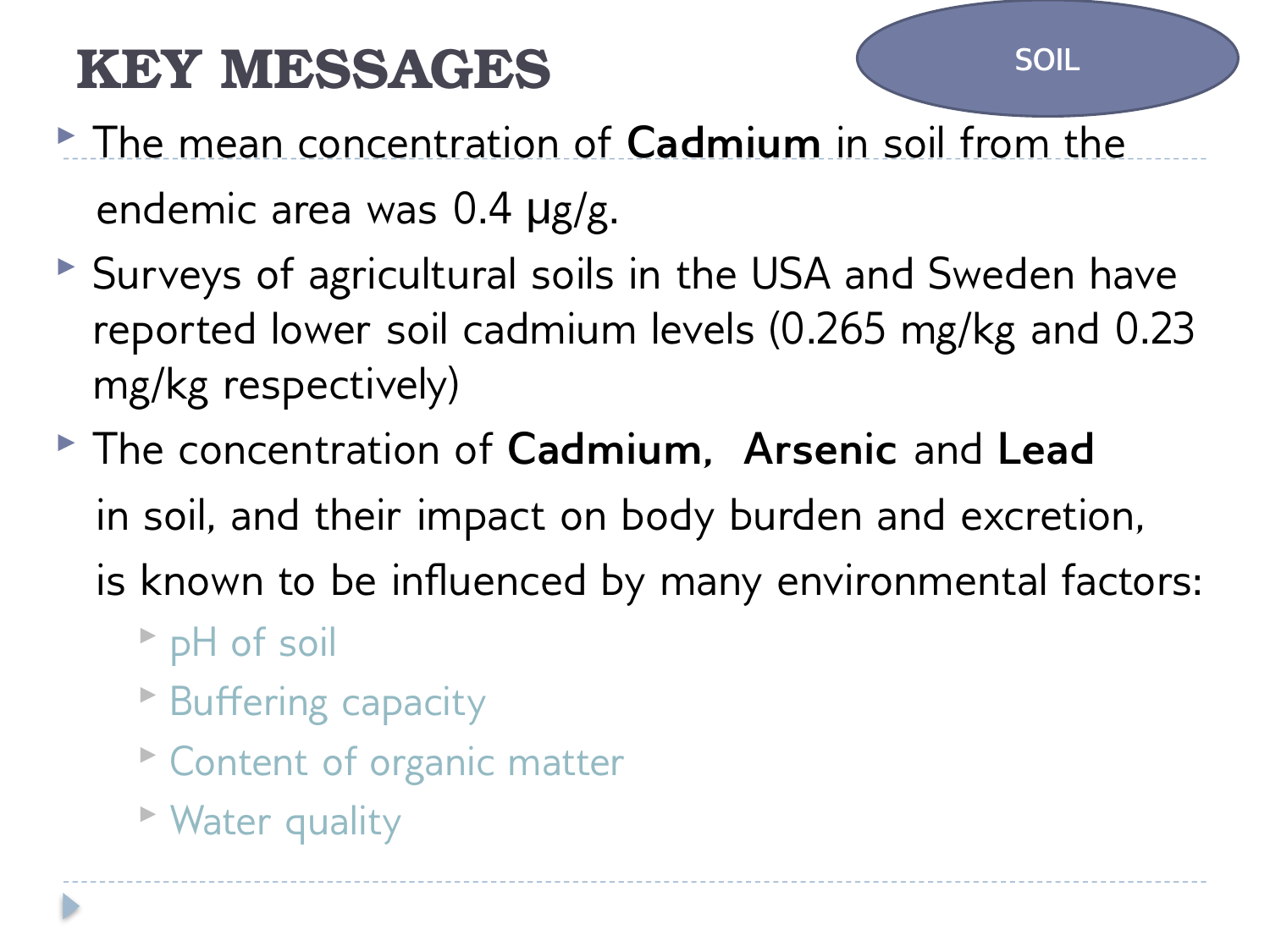

SOIL
# KEY MESSAGES
The mean concentration of Cadmium in soil from the
   endemic area was 0.4 μg/g.
Surveys of agricultural soils in the USA and Sweden have reported lower soil cadmium levels (0.265 mg/kg and 0.23 mg/kg respectively)
The concentration of Cadmium,  Arsenic and Lead
   in soil, and their impact on body burden and excretion,
   is known to be influenced by many environmental factors:
pH of soil
Buffering capacity
Content of organic matter
Water quality